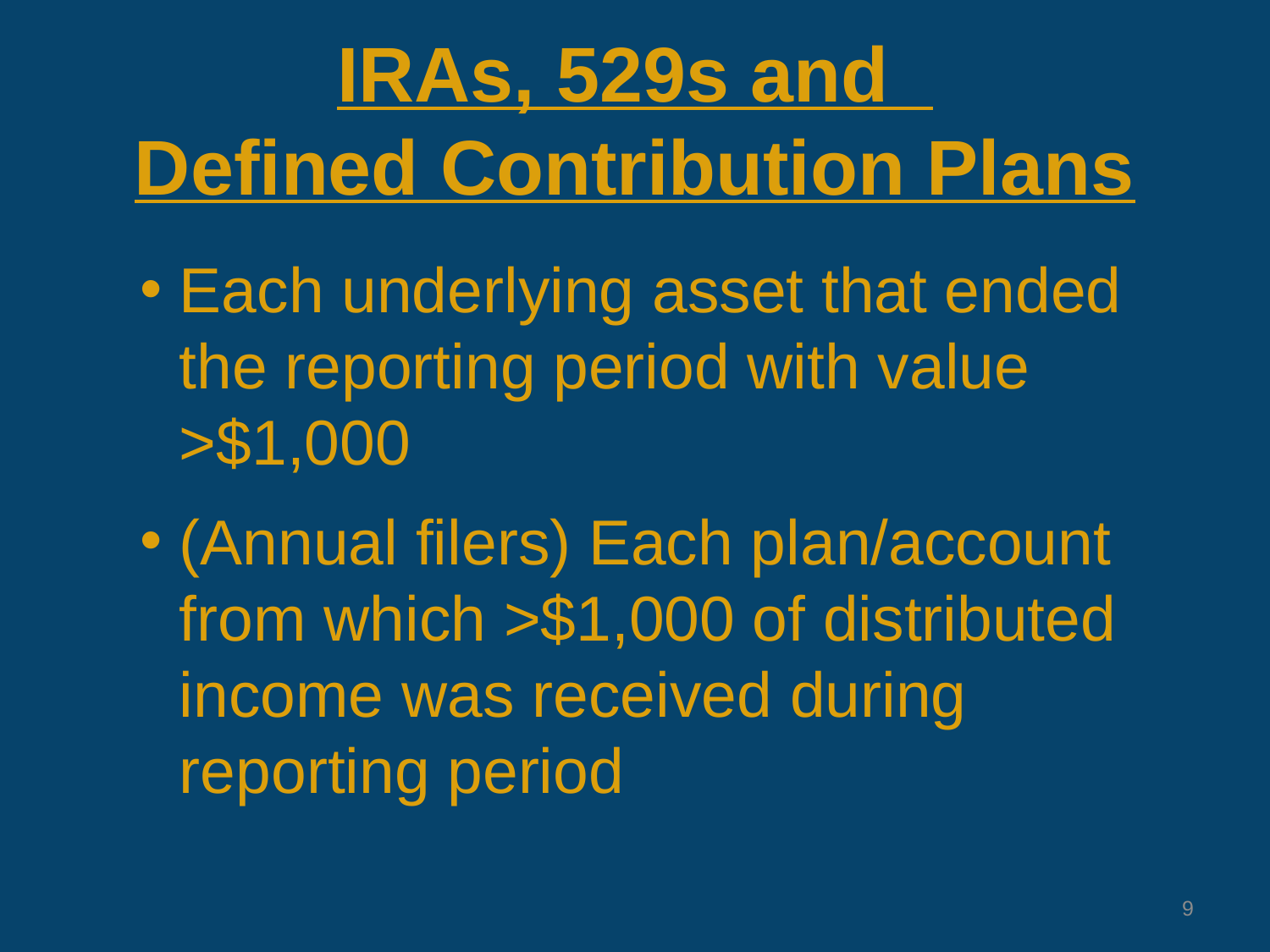

# IRAs, 529s and Defined Contribution Plans
Each underlying asset that ended the reporting period with value >$1,000
(Annual filers) Each plan/account from which >$1,000 of distributed income was received during reporting period

9